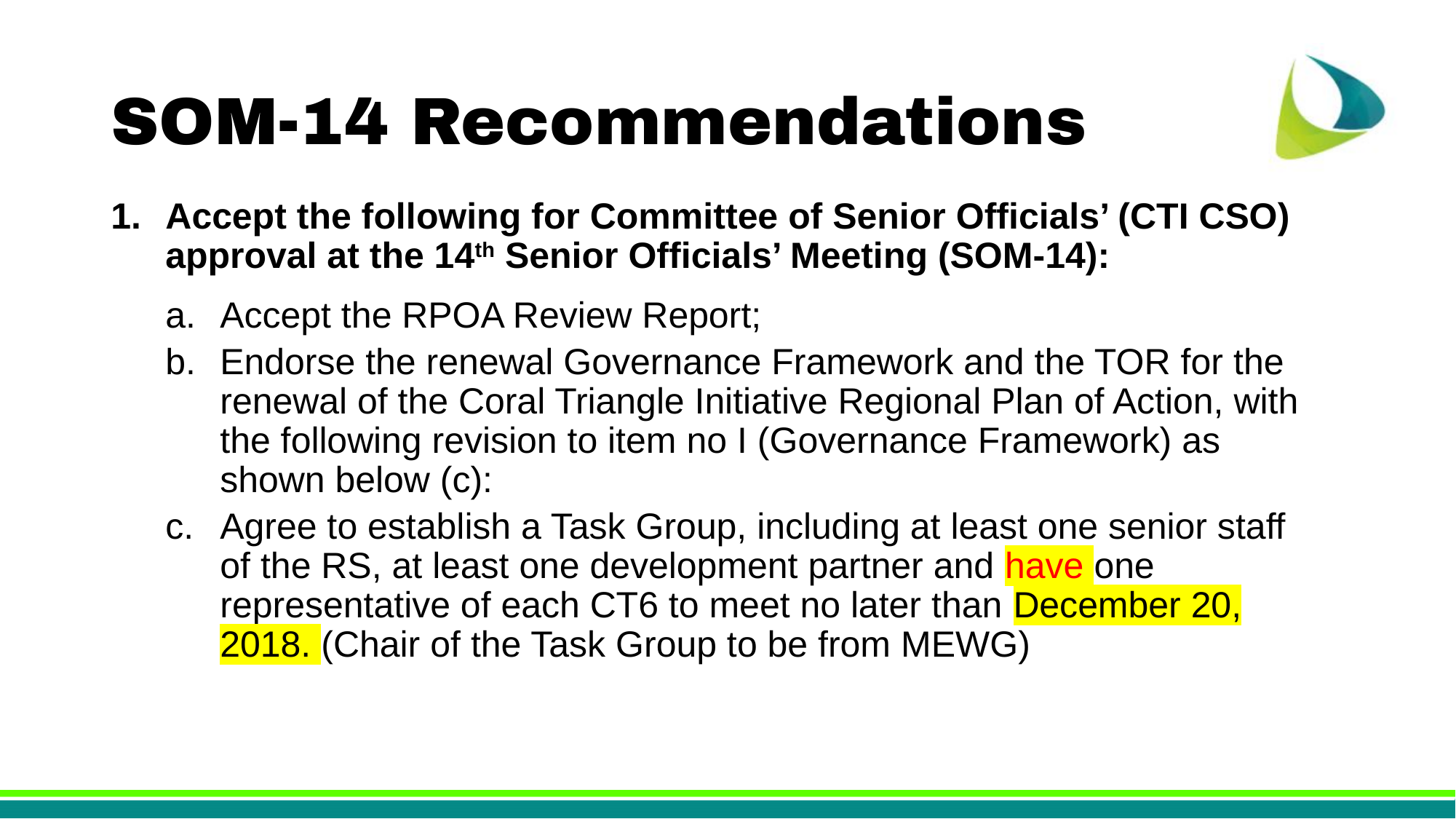

# SOM-14 Recommendations
Accept the following for Committee of Senior Officials’ (CTI CSO) approval at the 14th Senior Officials’ Meeting (SOM-14):
Accept the RPOA Review Report;
Endorse the renewal Governance Framework and the TOR for the renewal of the Coral Triangle Initiative Regional Plan of Action, with the following revision to item no I (Governance Framework) as shown below (c):
Agree to establish a Task Group, including at least one senior staff of the RS, at least one development partner and have one representative of each CT6 to meet no later than December 20, 2018. (Chair of the Task Group to be from MEWG)